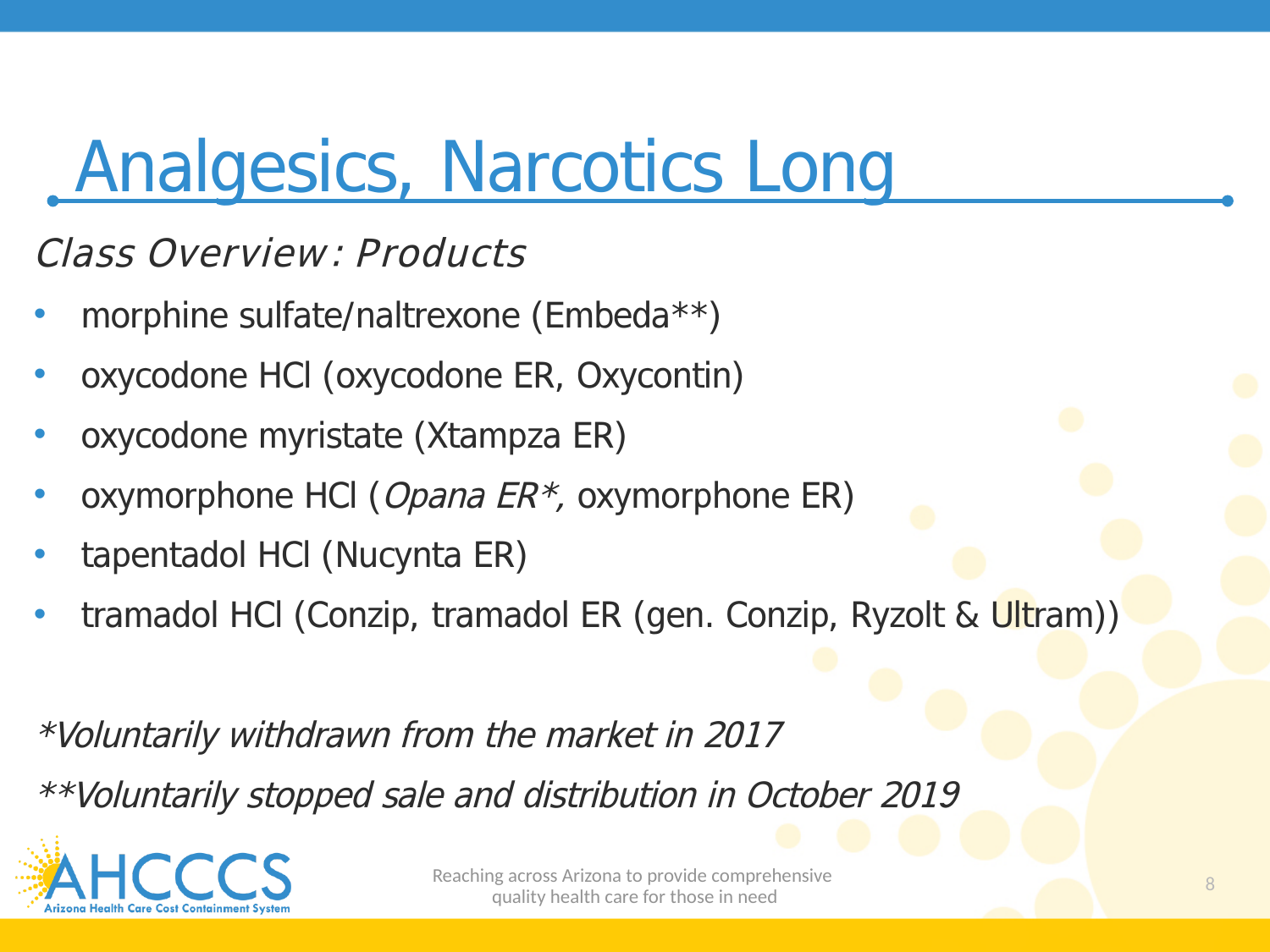

# Analgesics, Narcotics Long
Class Overview: Products
morphine sulfate/naltrexone (Embeda**)
oxycodone HCl (oxycodone ER, Oxycontin)
oxycodone myristate (Xtampza ER)
oxymorphone HCl (Opana ER*, oxymorphone ER)
tapentadol HCl (Nucynta ER)
tramadol HCl (Conzip, tramadol ER (gen. Conzip, Ryzolt & Ultram))

*Voluntarily withdrawn from the market in 2017
**Voluntarily stopped sale and distribution in October 2019

Reaching across Arizona to provide comprehensive
quality health care for those in need
8